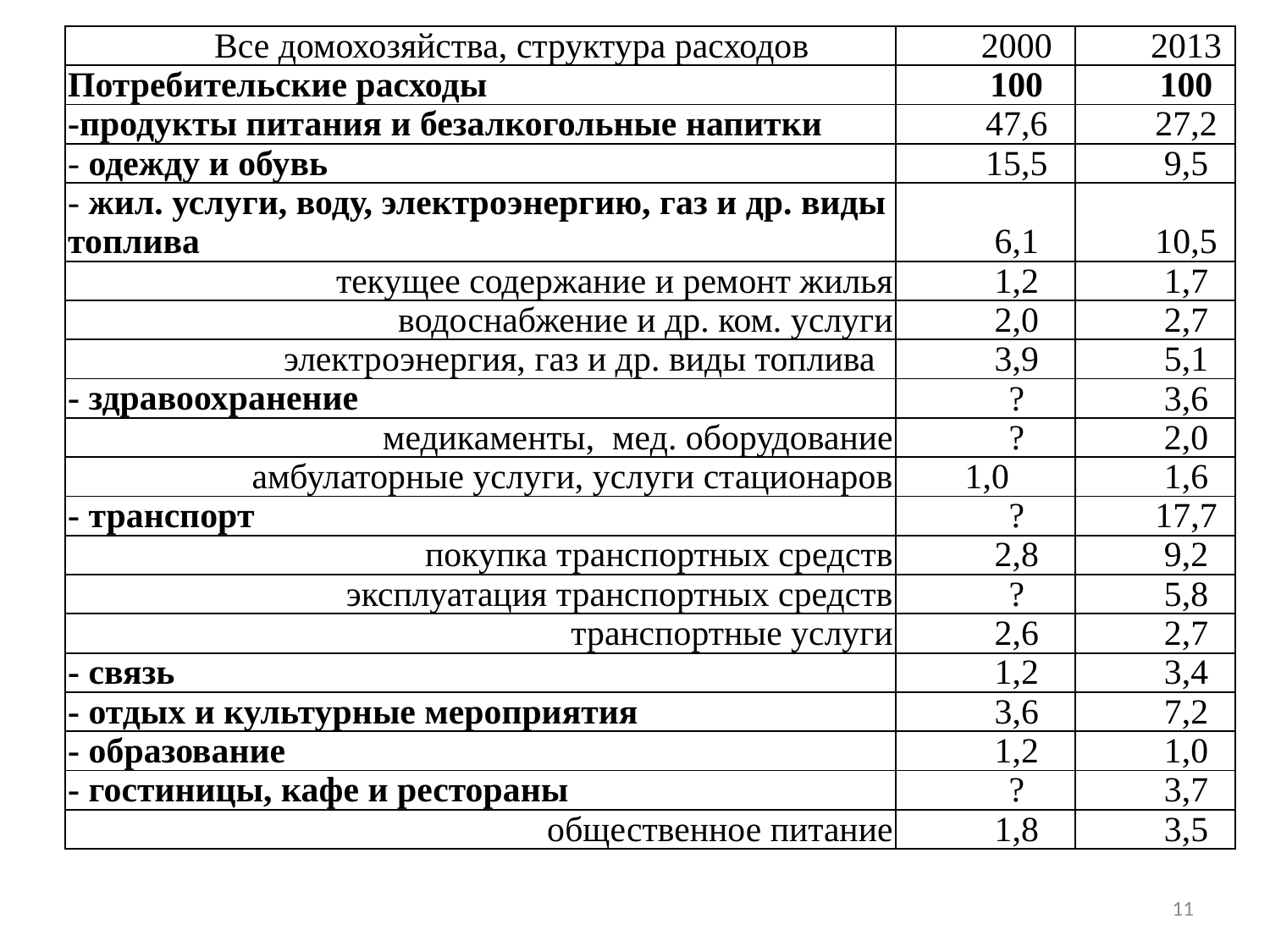

| Все домохозяйства, структура расходов | 2000 | 2013 |
| --- | --- | --- |
| Потребительские расходы | 100 | 100 |
| -продукты питания и безалкогольные напитки | 47,6 | 27,2 |
| - одежду и обувь | 15,5 | 9,5 |
| - жил. услуги, воду, электроэнергию, газ и др. виды топлива | 6,1 | 10,5 |
| текущее содержание и ремонт жилья | 1,2 | 1,7 |
| водоснабжение и др. ком. услуги | 2,0 | 2,7 |
| электроэнергия, газ и др. виды топлива | 3,9 | 5,1 |
| - здравоохранение | ? | 3,6 |
| медикаменты, мед. оборудование | ? | 2,0 |
| амбулаторные услуги, услуги стационаров | 1,0 | 1,6 |
| - транспорт | ? | 17,7 |
| покупка транспортных средств | 2,8 | 9,2 |
| эксплуатация транспортных средств | ? | 5,8 |
| транспортные услуги | 2,6 | 2,7 |
| - связь | 1,2 | 3,4 |
| - отдых и культурные мероприятия | 3,6 | 7,2 |
| - образование | 1,2 | 1,0 |
| - гостиницы, кафе и рестораны | ? | 3,7 |
| общественное питание | 1,8 | 3,5 |
11